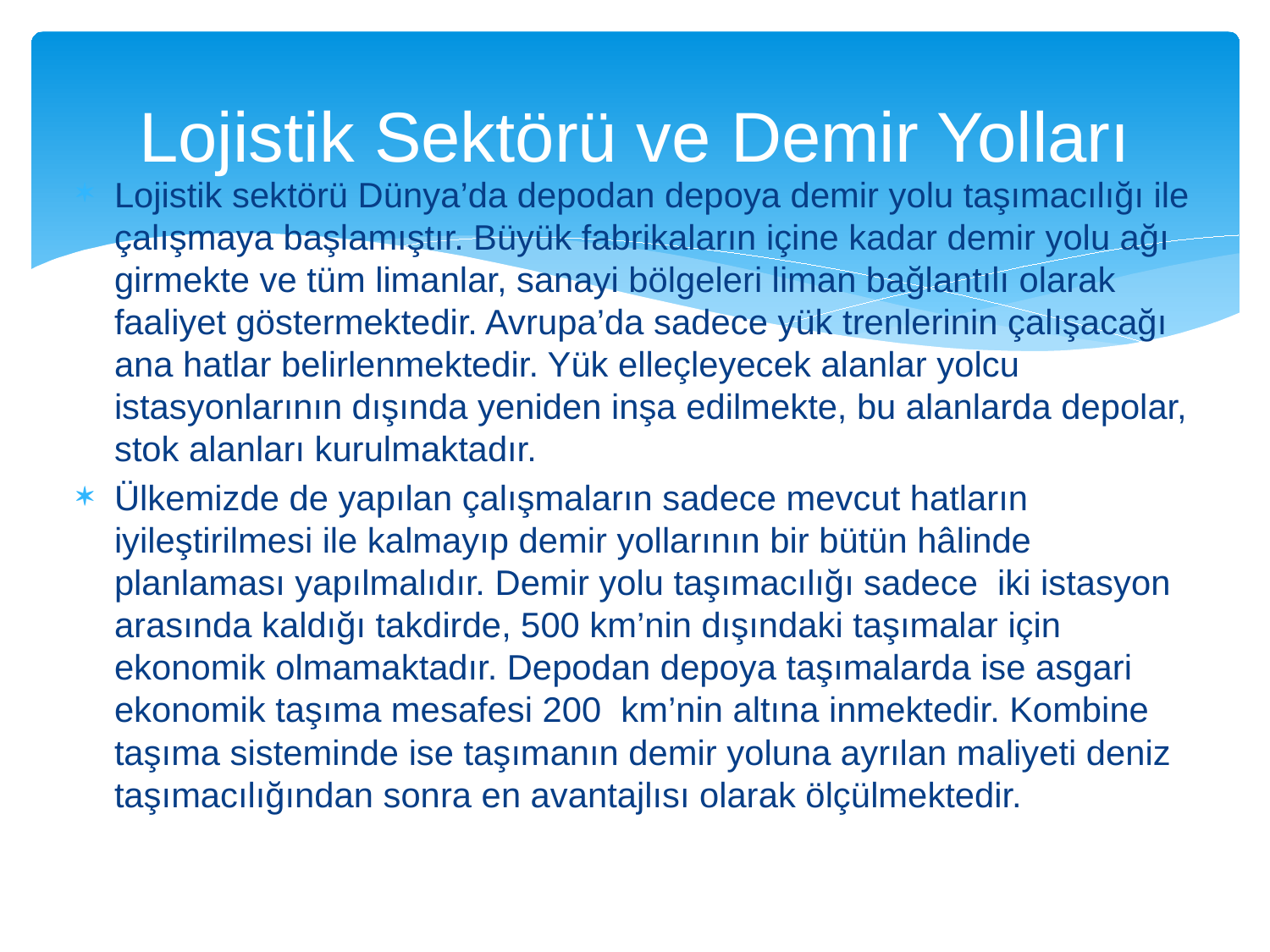

# Lojistik Sektörü ve Demir Yolları
Lojistik sektörü Dünya’da depodan depoya demir yolu taşımacılığı ile çalışmaya başlamıştır. Büyük fabrikaların içine kadar demir yolu ağı girmekte ve tüm limanlar, sanayi bölgeleri liman bağlantılı olarak faaliyet göstermektedir. Avrupa’da sadece yük trenlerinin çalışacağı ana hatlar belirlenmektedir. Yük elleçleyecek alanlar yolcu istasyonlarının dışında yeniden inşa edilmekte, bu alanlarda depolar, stok alanları kurulmaktadır.
Ülkemizde de yapılan çalışmaların sadece mevcut hatların iyileştirilmesi ile kalmayıp demir yollarının bir bütün hâlinde planlaması yapılmalıdır. Demir yolu taşımacılığı sadece  iki istasyon arasında kaldığı takdirde, 500 km’nin dışındaki taşımalar için ekonomik olmamaktadır. Depodan depoya taşımalarda ise asgari ekonomik taşıma mesafesi 200  km’nin altına inmektedir. Kombine taşıma sisteminde ise taşımanın demir yoluna ayrılan maliyeti deniz taşımacılığından sonra en avantajlısı olarak ölçülmektedir.